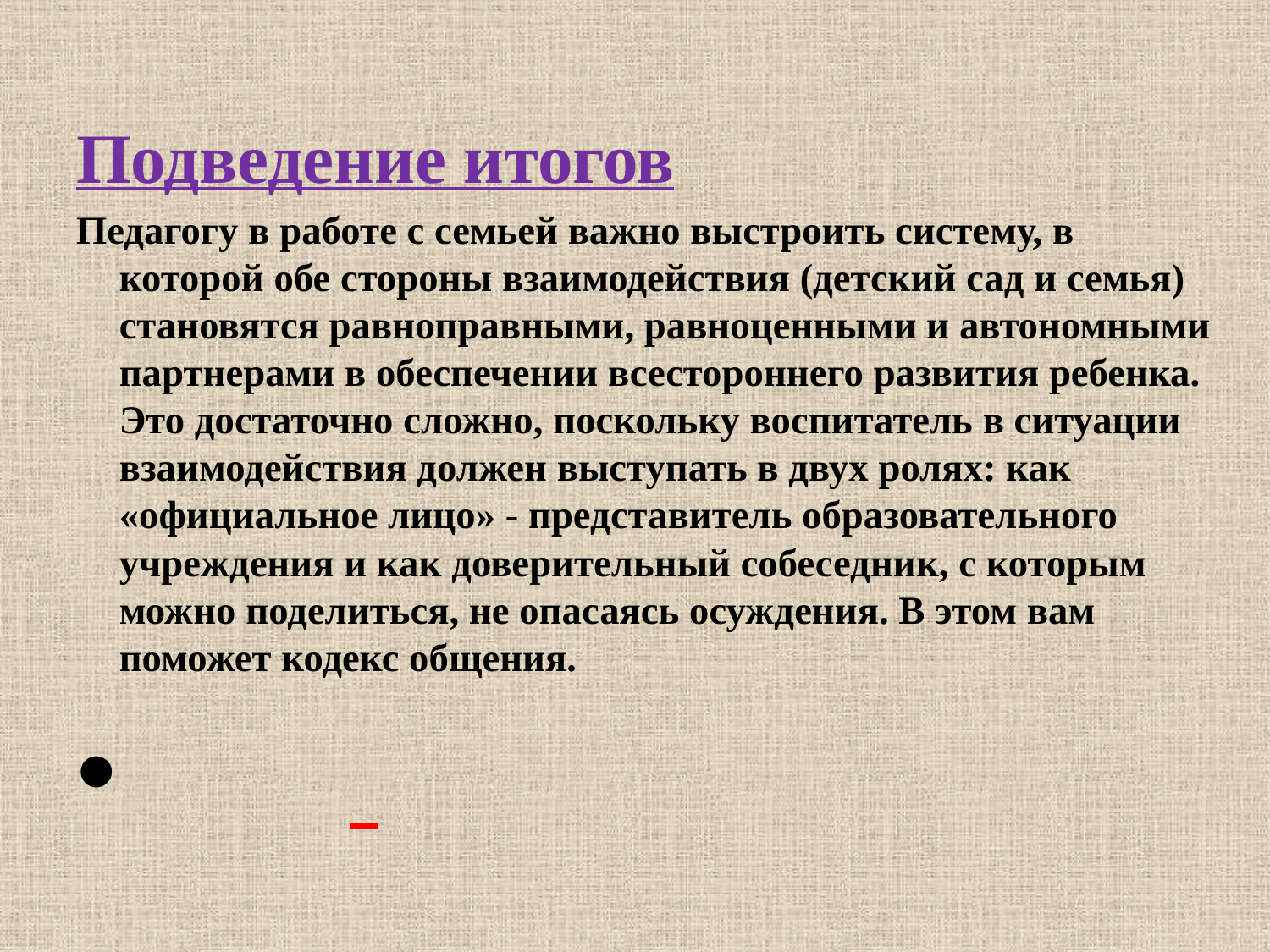

#
Подведение итогов
Педагогу в работе с семьей важно выстроить систему, в которой обе стороны взаимодействия (детский сад и семья) становятся равноправными, равноценными и автономными партнерами в обеспечении всестороннего развития ребенка. Это достаточно сложно, поскольку воспитатель в ситуации взаимодействия должен выступать в двух ролях: как «официальное лицо» - представитель образовательного учреждения и как доверительный собеседник, с которым можно поделиться, не опасаясь осуждения. В этом вам поможет кодекс общения.